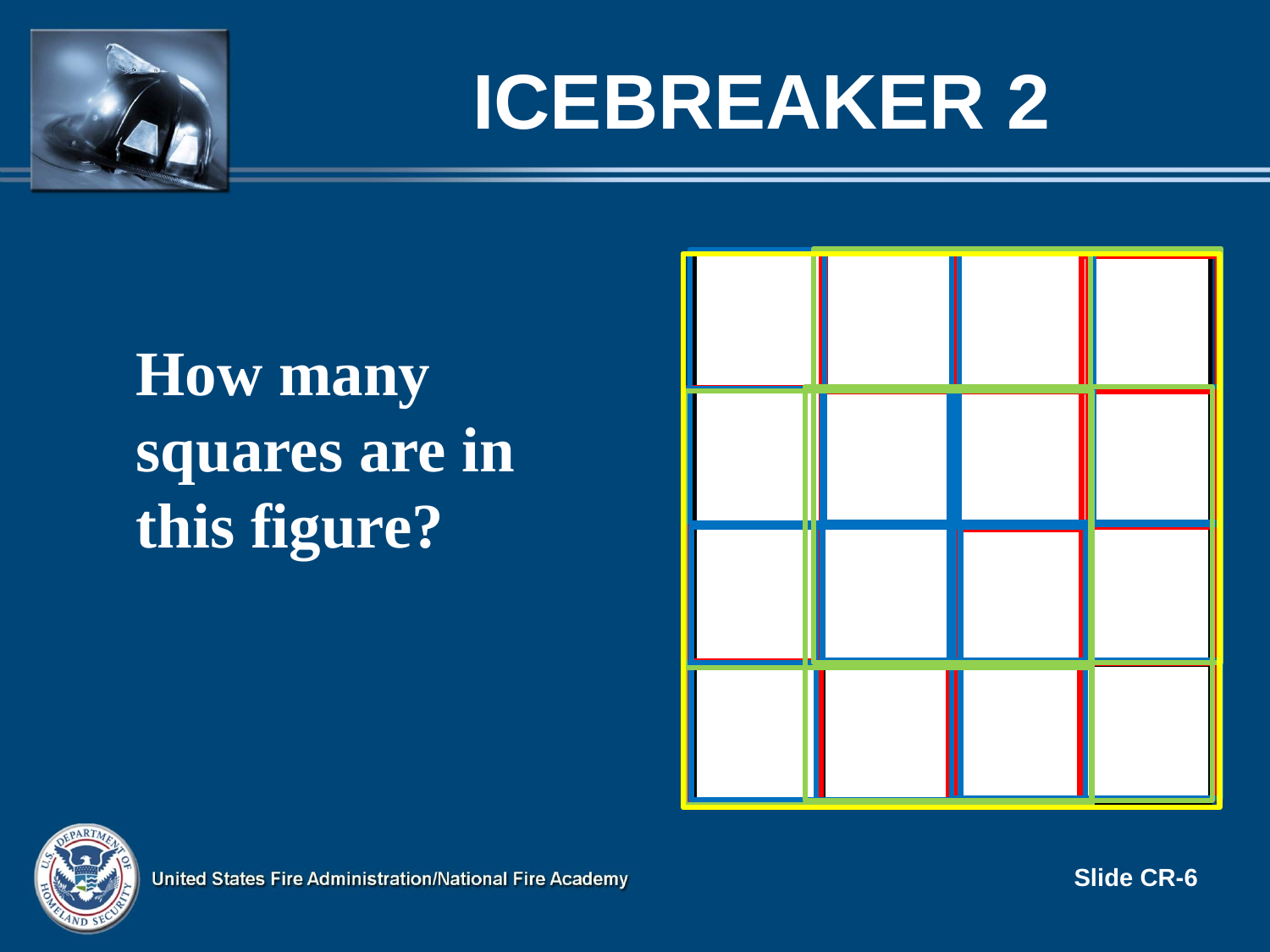

# ICEBREAKER 2

|  |  |  |  |
| --- | --- | --- | --- |
|  |  |  |  |
|  |  |  |  |
|  |  |  |  |

How many squares are in this figure?

Slide CR-6